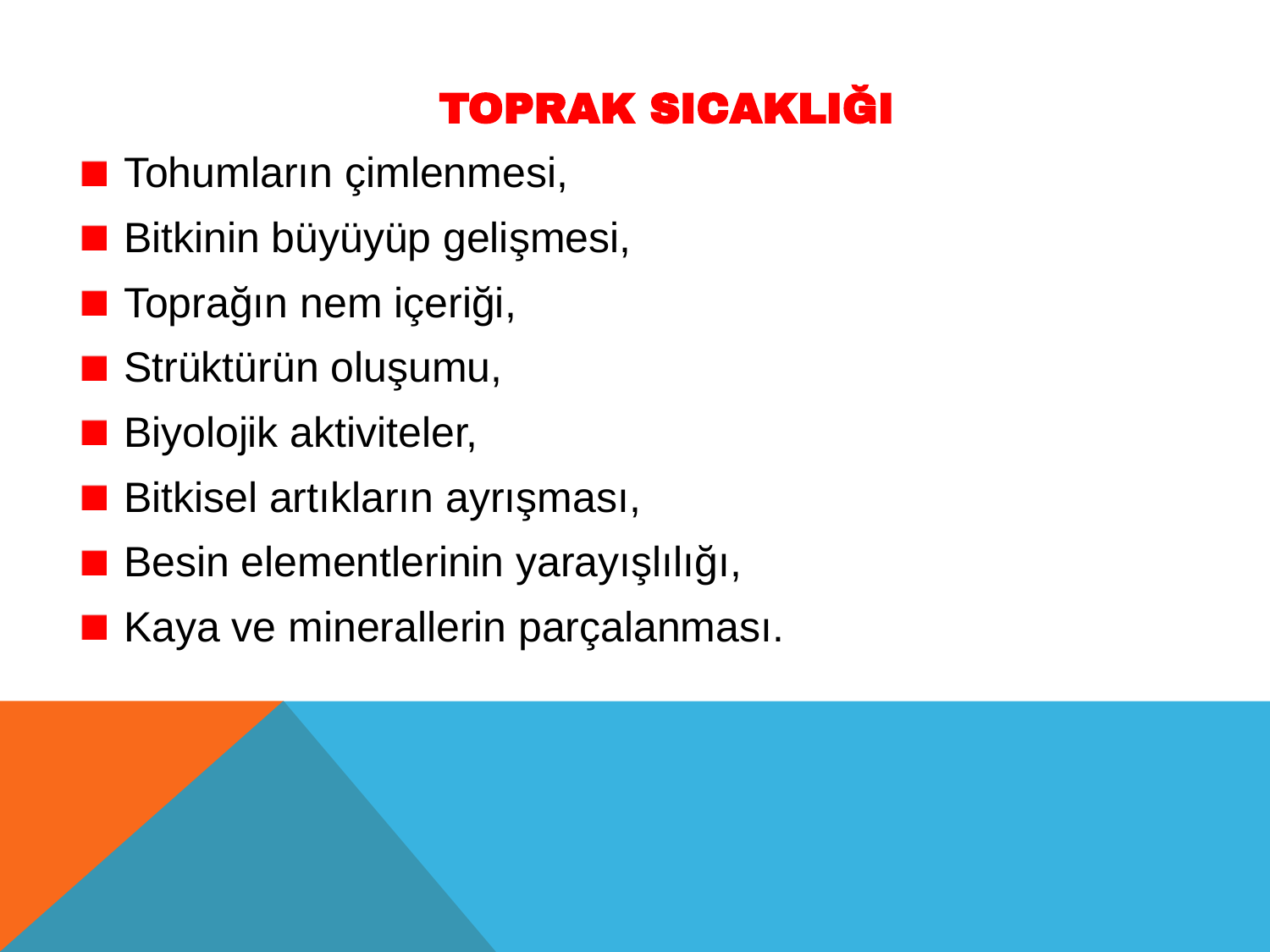

TOPRAK SICAKLIĞI
Tohumların çimlenmesi,
Bitkinin büyüyüp gelişmesi,
Toprağın nem içeriği,
Strüktürün oluşumu,
Biyolojik aktiviteler,
Bitkisel artıkların ayrışması,
Besin elementlerinin yarayışlılığı,
Kaya ve minerallerin parçalanması.